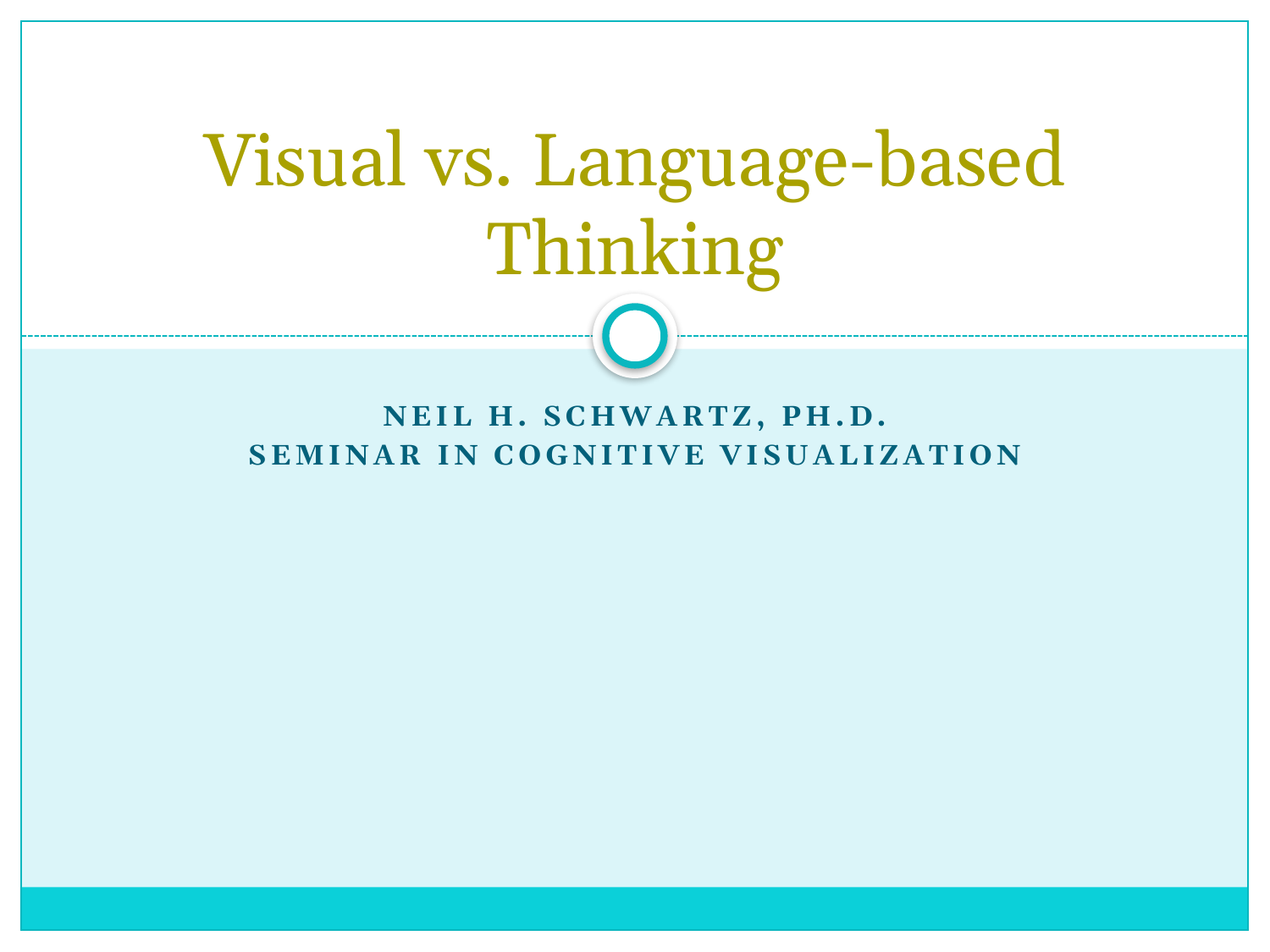

# Visual vs. Language-based Thinking
Neil H. Schwartz, Ph.D.
Seminar in Cognitive Visualization